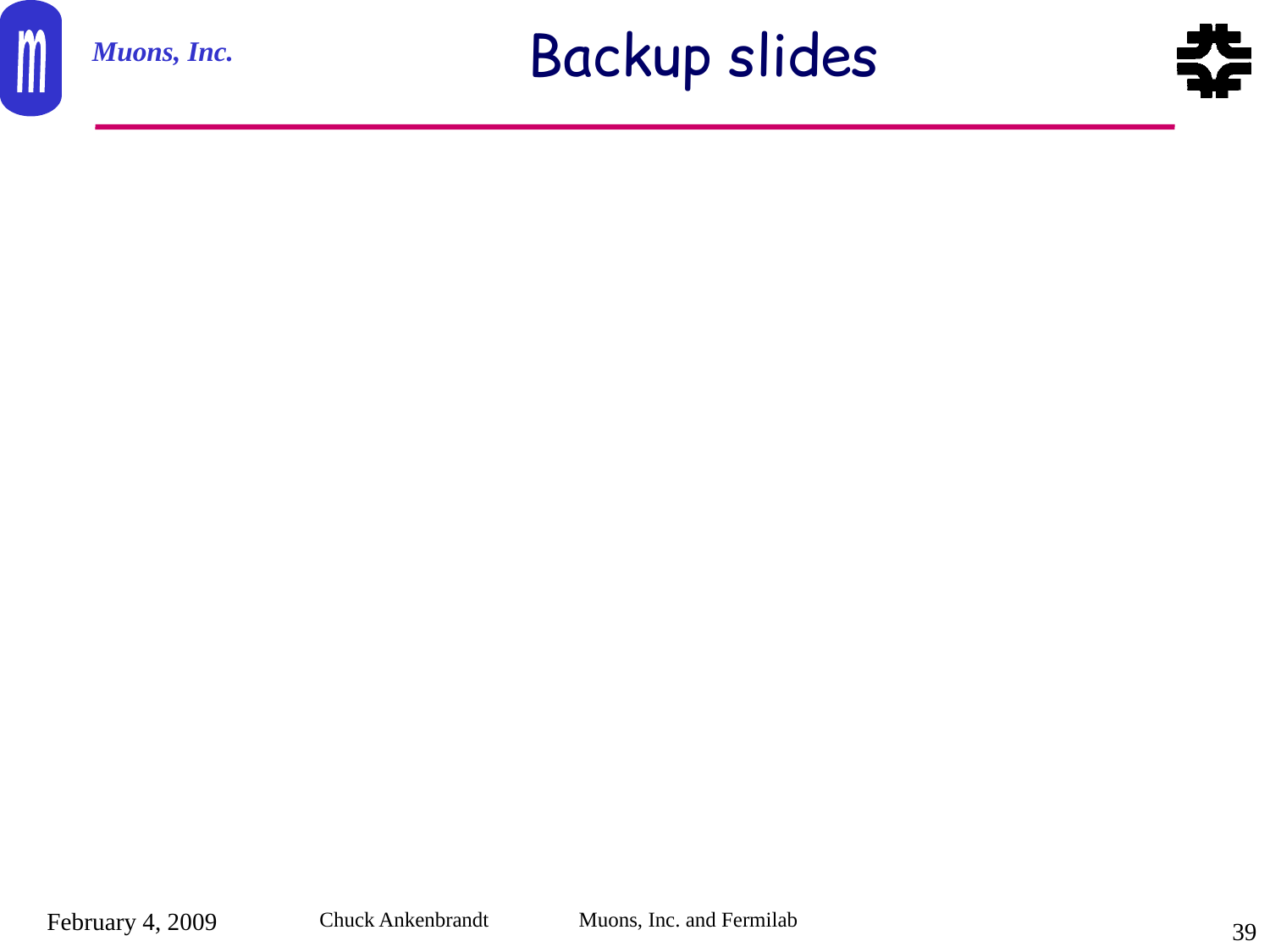

# Backup slides

February 4, 2009

Chuck Ankenbrandt                 Muons, Inc. and Fermilab
39